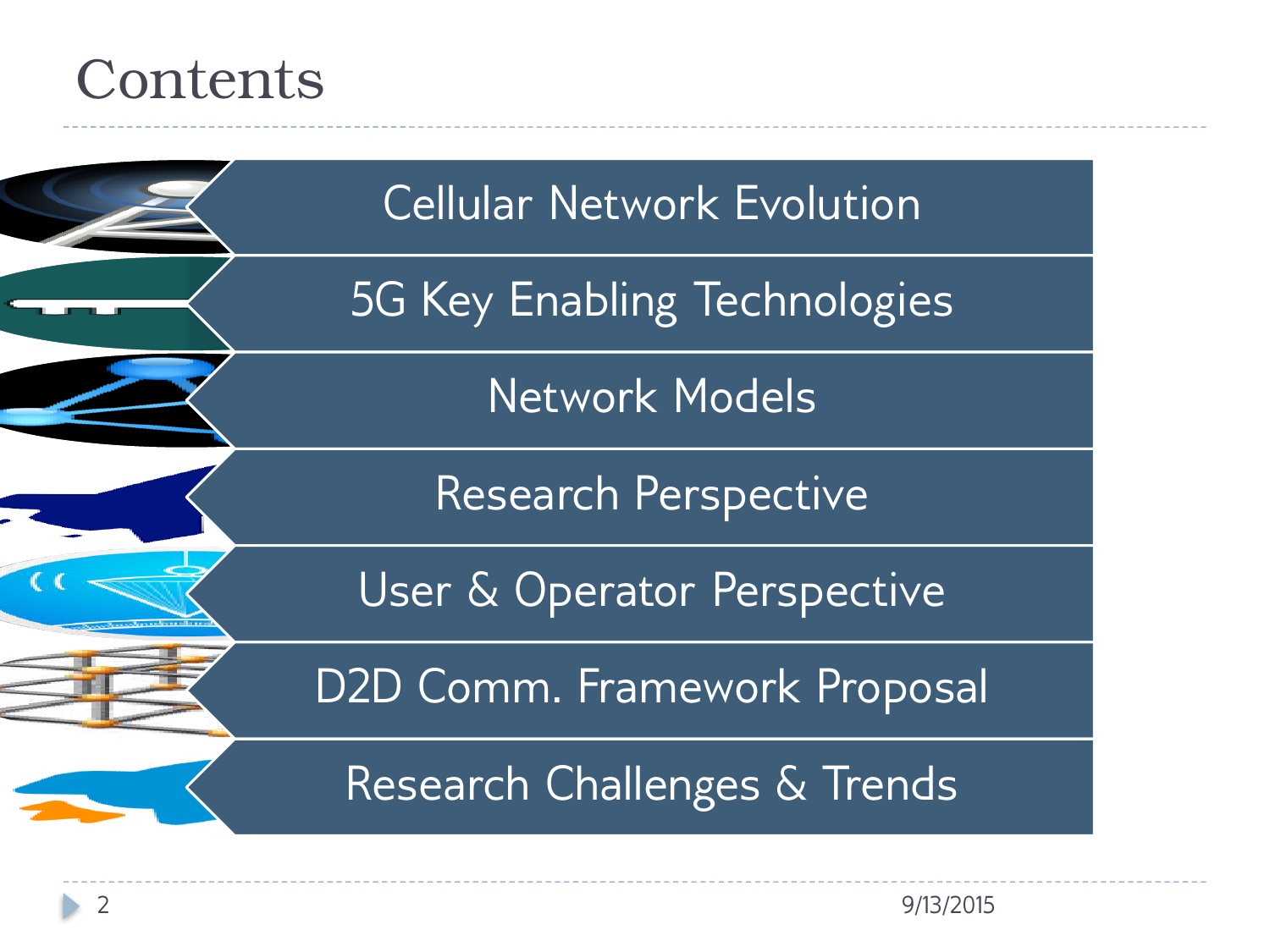

# Contents
Cellular Network Evolution
5G Key Enabling Technologies
Network Models
Research Perspective
User & Operator Perspective
D2D Comm. Framework Proposal
Research Challenges & Trends
2
9/13/2015